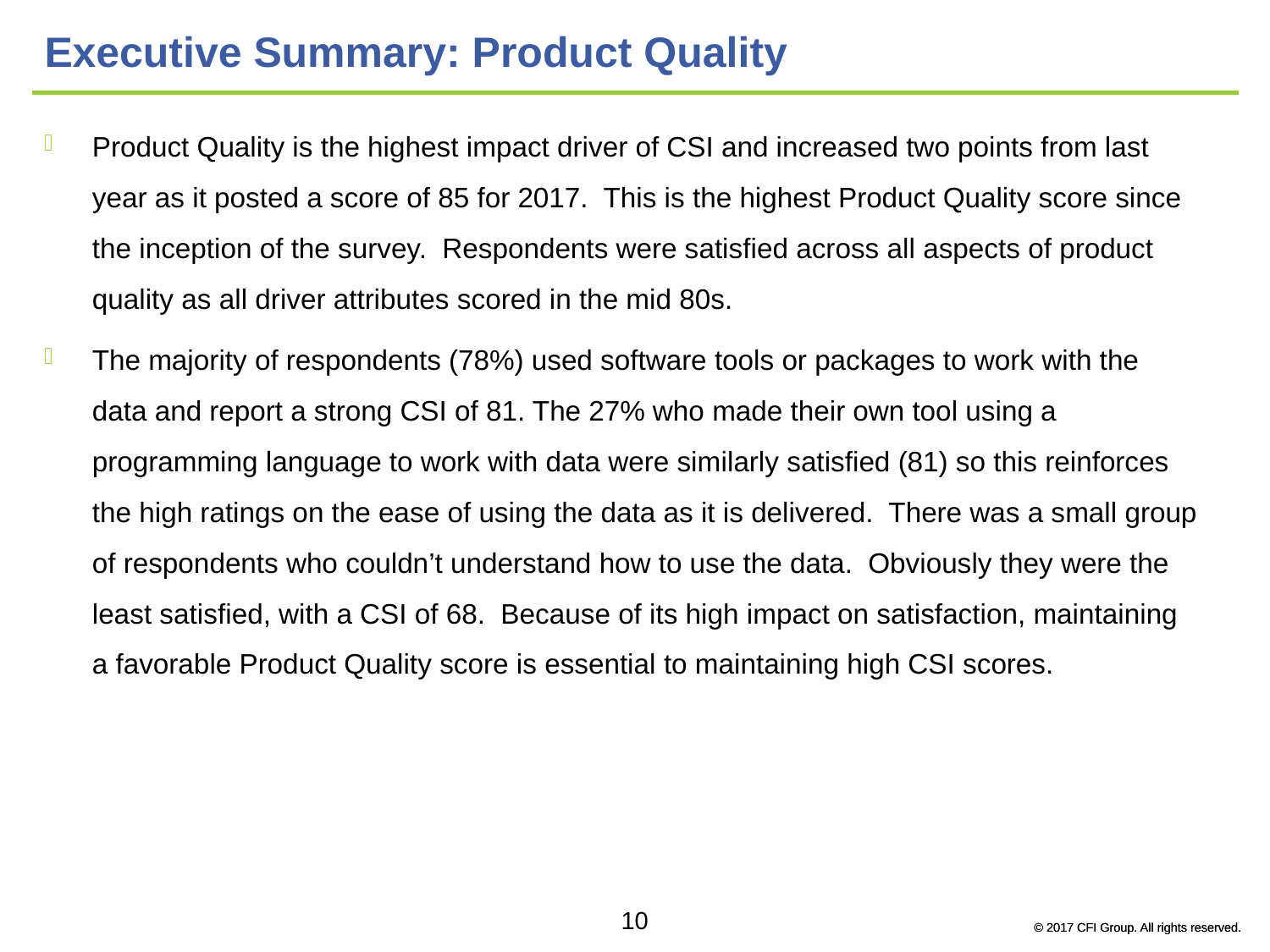

# Executive Summary: Product Quality
Product Quality is the highest impact driver of CSI and increased two points from last year as it posted a score of 85 for 2017.  This is the highest Product Quality score since the inception of the survey.  Respondents were satisfied across all aspects of product quality as all driver attributes scored in the mid 80s.
The majority of respondents (78%) used software tools or packages to work with the data and report a strong CSI of 81. The 27% who made their own tool using a programming language to work with data were similarly satisfied (81) so this reinforces the high ratings on the ease of using the data as it is delivered.  There was a small group of respondents who couldn’t understand how to use the data.  Obviously they were the least satisfied, with a CSI of 68.  Because of its high impact on satisfaction, maintaining a favorable Product Quality score is essential to maintaining high CSI scores.